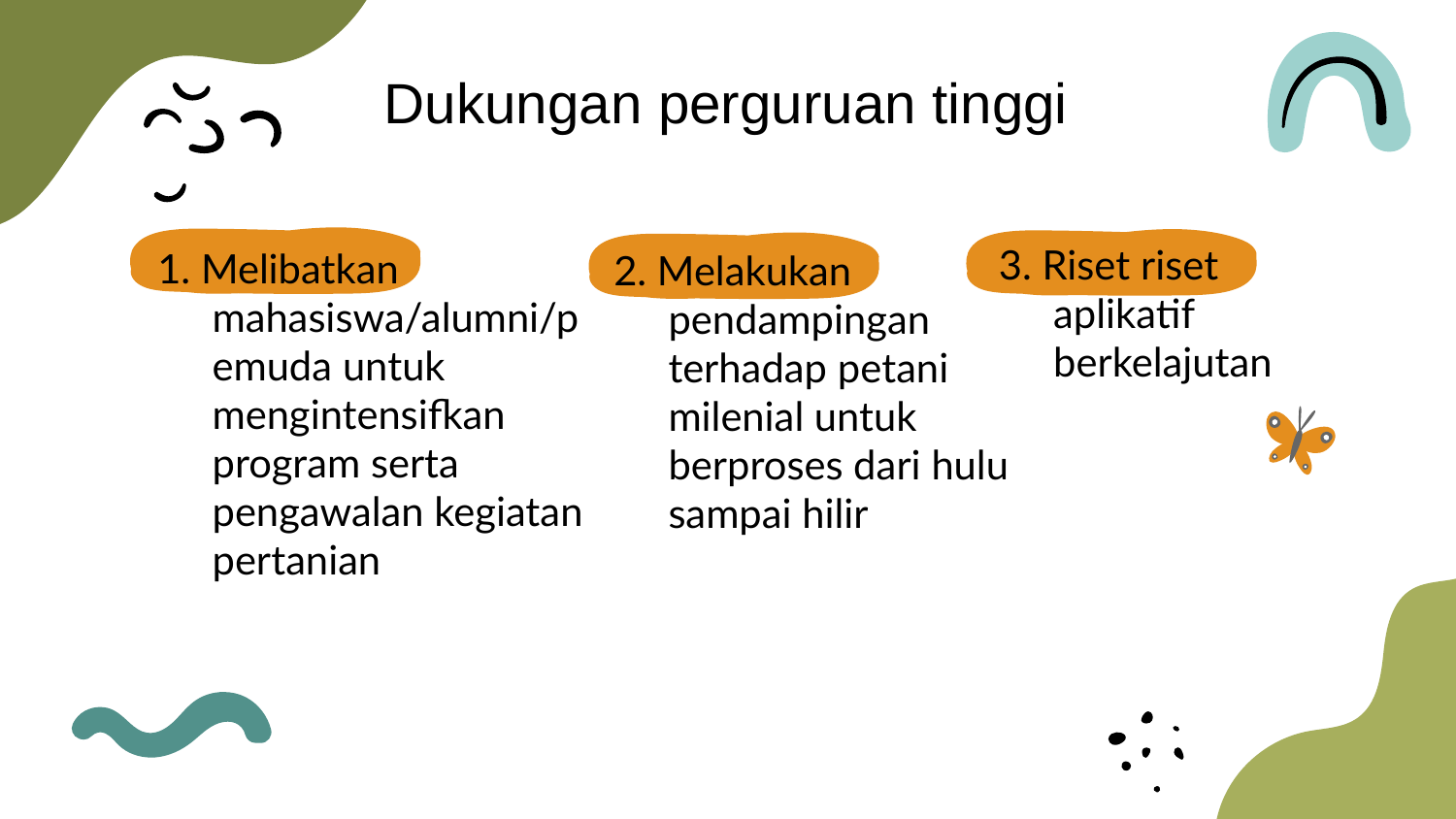

# Dukungan perguruan tinggi
3. Riset riset aplikatif berkelajutan

1. Melibatkan mahasiswa/alumni/pemuda untuk mengintensifkan program serta pengawalan kegiatan pertanian

2. Melakukan pendampingan terhadap petani milenial untuk berproses dari hulu sampai hilir